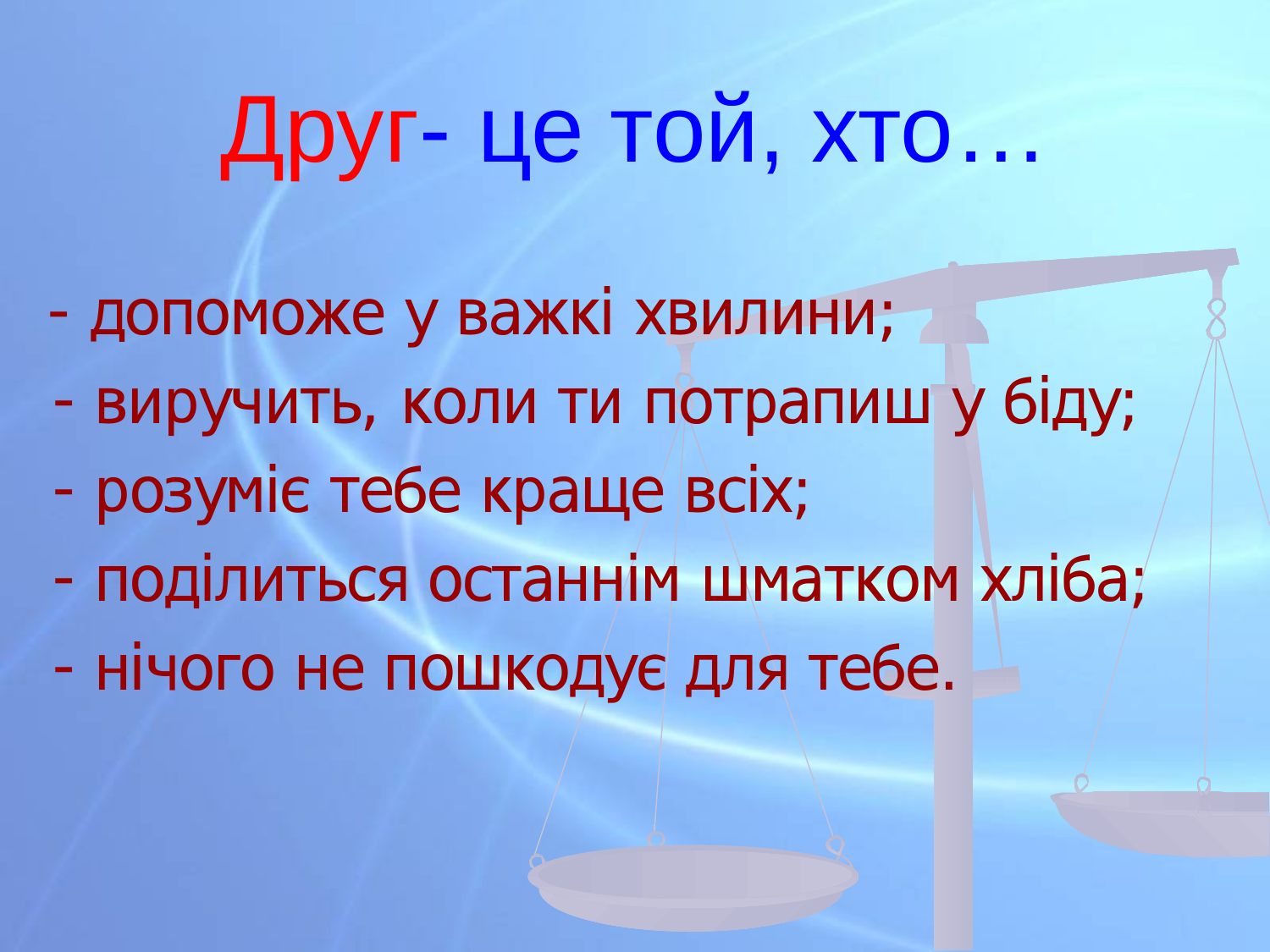

# Друг- це той, хто…
  - допоможе у важкі хвилини;
  - виручить, коли ти потрапиш у біду;
  - розуміє тебе краще всіх;
  - поділиться останнім шматком хліба;
  - нічого не пошкодує для тебе.